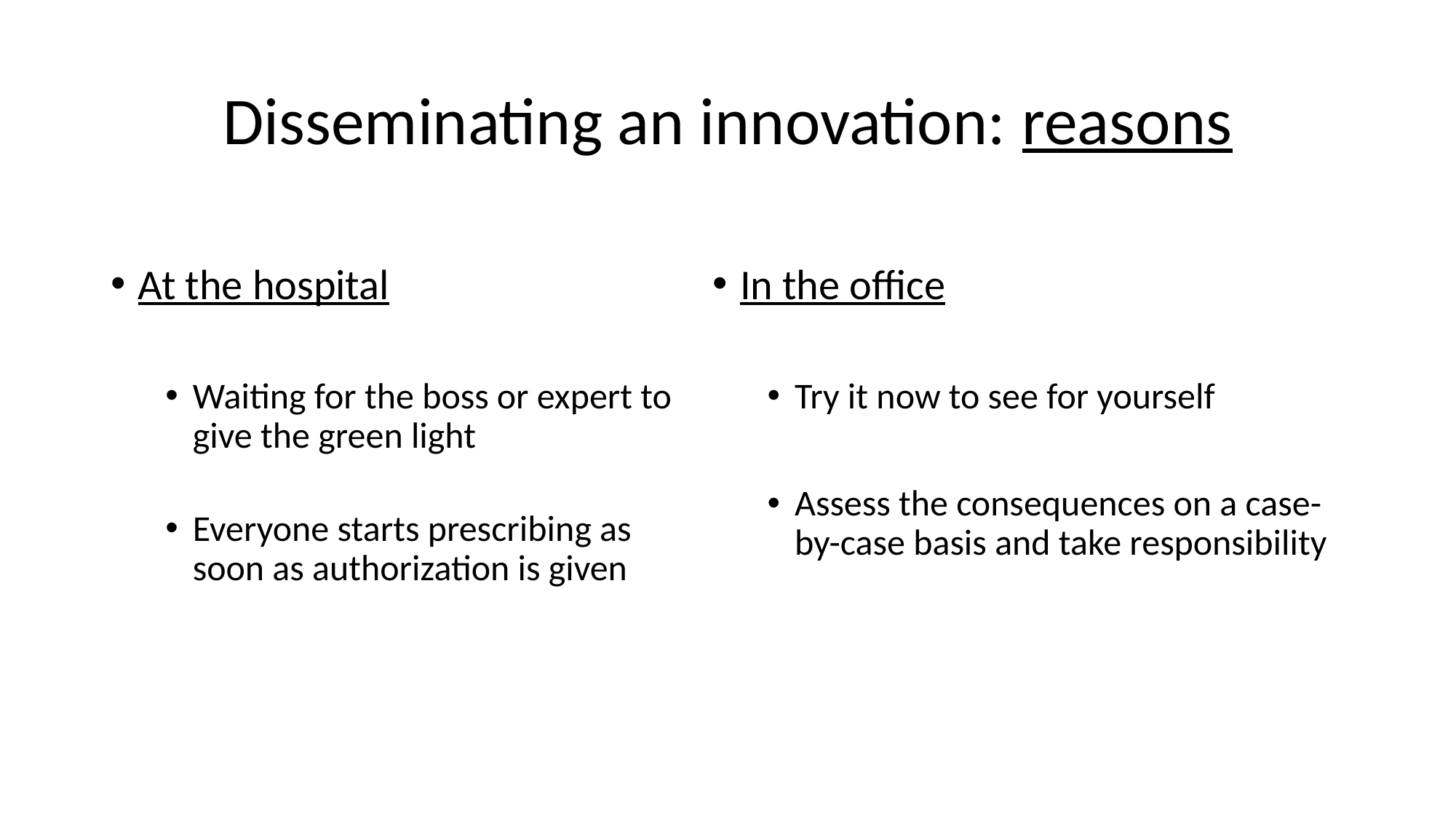

# Disseminating an innovation: reasons

At the hospital

Waiting for the boss or expert to give the green light

Everyone starts prescribing as soon as authorization is given

In the office

Try it now to see for yourself

Assess the consequences on a case-by-case basis and take responsibility